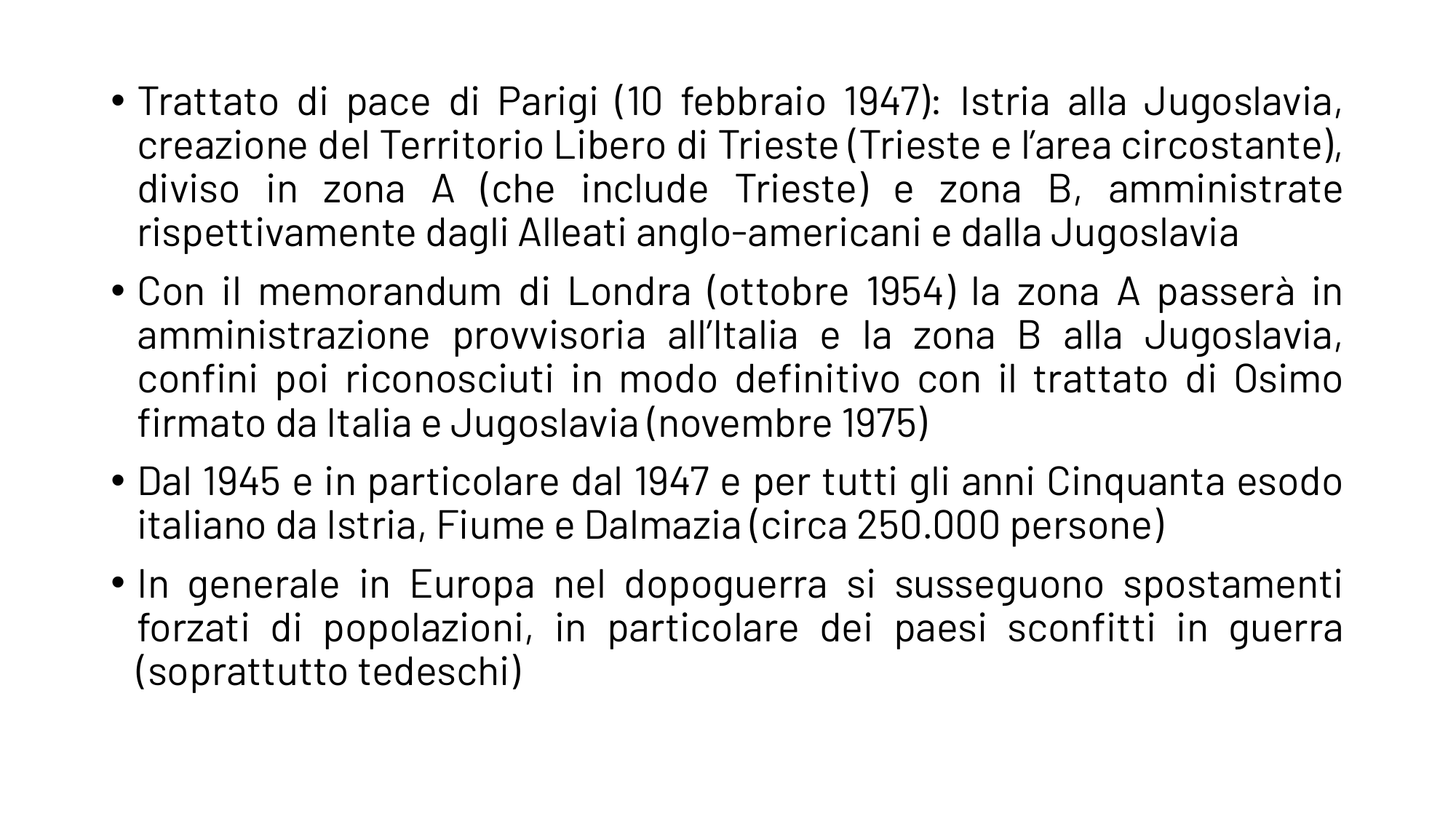

Trattato di pace di Parigi (10 febbraio 1947): Istria alla Jugoslavia, creazione del Territorio Libero di Trieste (Trieste e l’area circostante), diviso in zona A (che include Trieste) e zona B, amministrate rispettivamente dagli Alleati anglo-americani e dalla Jugoslavia
Con il memorandum di Londra (ottobre 1954) la zona A passerà in amministrazione provvisoria all’Italia e la zona B alla Jugoslavia, confini poi riconosciuti in modo definitivo con il trattato di Osimo firmato da Italia e Jugoslavia (novembre 1975)
Dal 1945 e in particolare dal 1947 e per tutti gli anni Cinquanta esodo italiano da Istria, Fiume e Dalmazia (circa 250.000 persone)
In generale in Europa nel dopoguerra si susseguono spostamenti forzati di popolazioni, in particolare dei paesi sconfitti in guerra (soprattutto tedeschi)